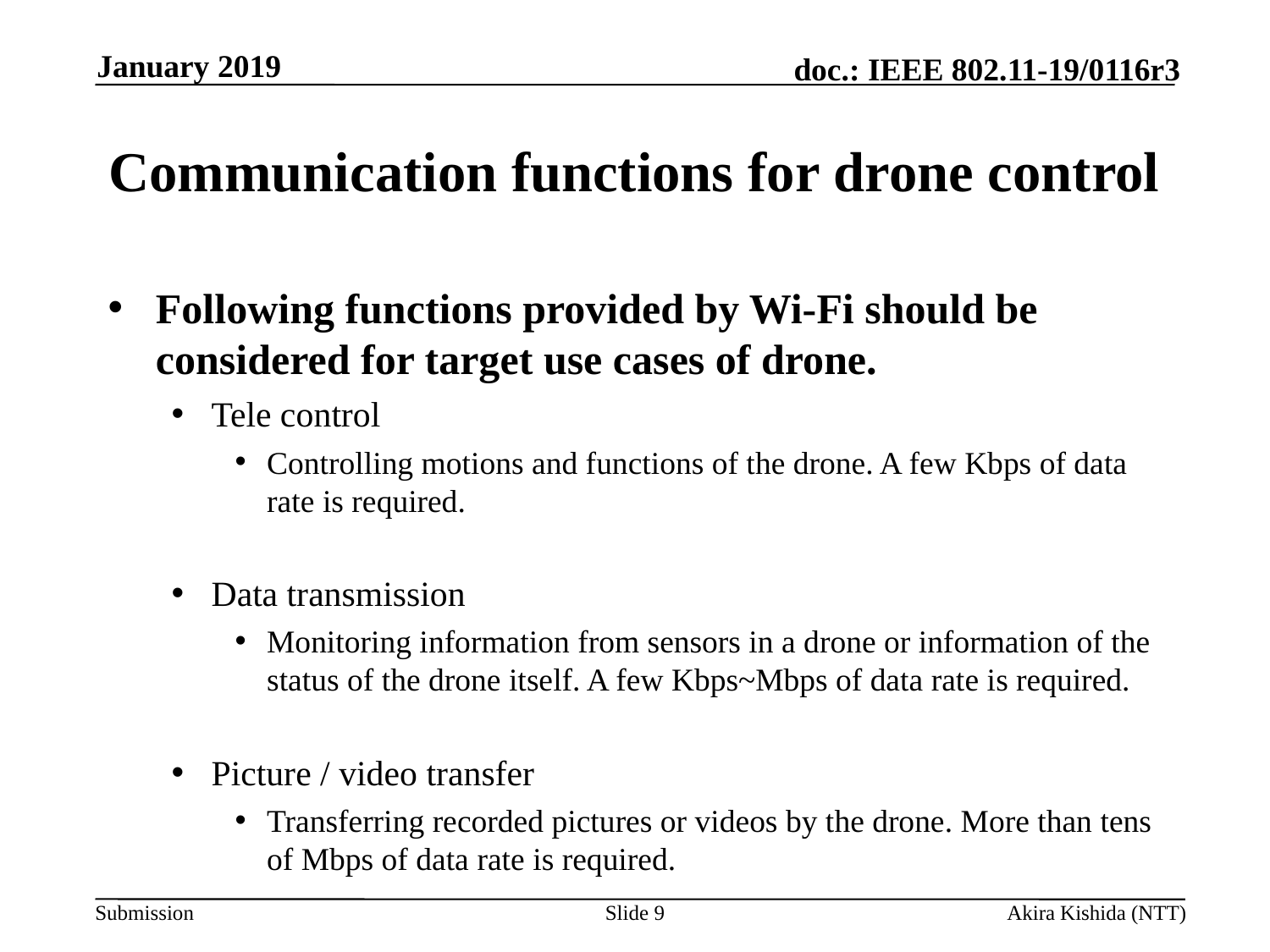

January 2019
# Communication functions for drone control
Following functions provided by Wi-Fi should be considered for target use cases of drone.
Tele control
Controlling motions and functions of the drone. A few Kbps of data rate is required.

Data transmission
Monitoring information from sensors in a drone or information of the status of the drone itself. A few Kbps~Mbps of data rate is required.

Picture / video transfer
Transferring recorded pictures or videos by the drone. More than tens of Mbps of data rate is required.
Slide 9
Akira Kishida (NTT)